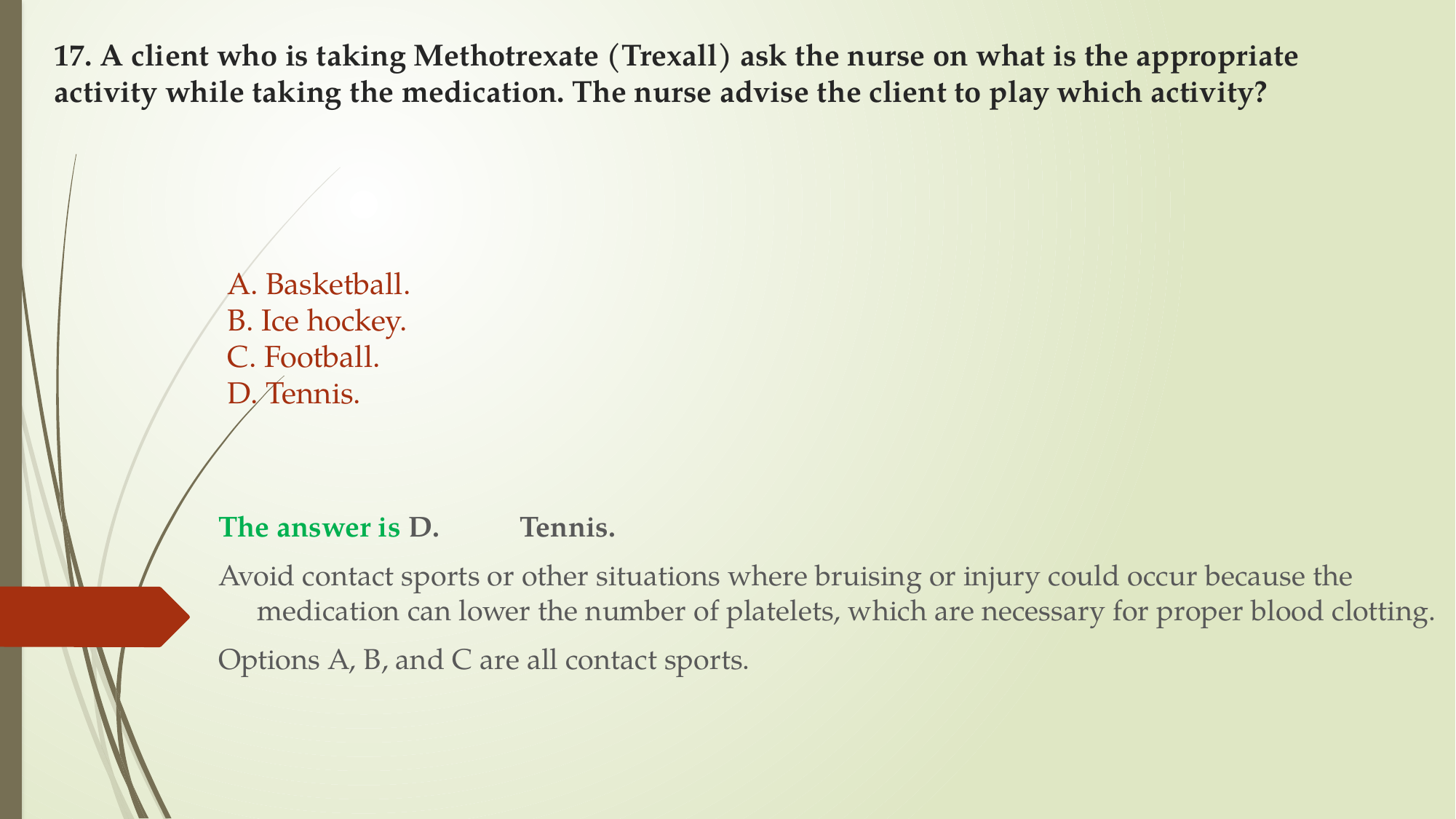

# 17. A client who is taking Methotrexate (Trexall) ask the nurse on what is the appropriate activity while taking the medication. The nurse advise the client to play which activity?
A. Basketball.
B. Ice hockey.
C. Football.
D. Tennis.
The answer is D.           Tennis.
Avoid contact sports or other situations where bruising or injury could occur because the medication can lower the number of platelets, which are necessary for proper blood clotting.
Options A, B, and C are all contact sports.